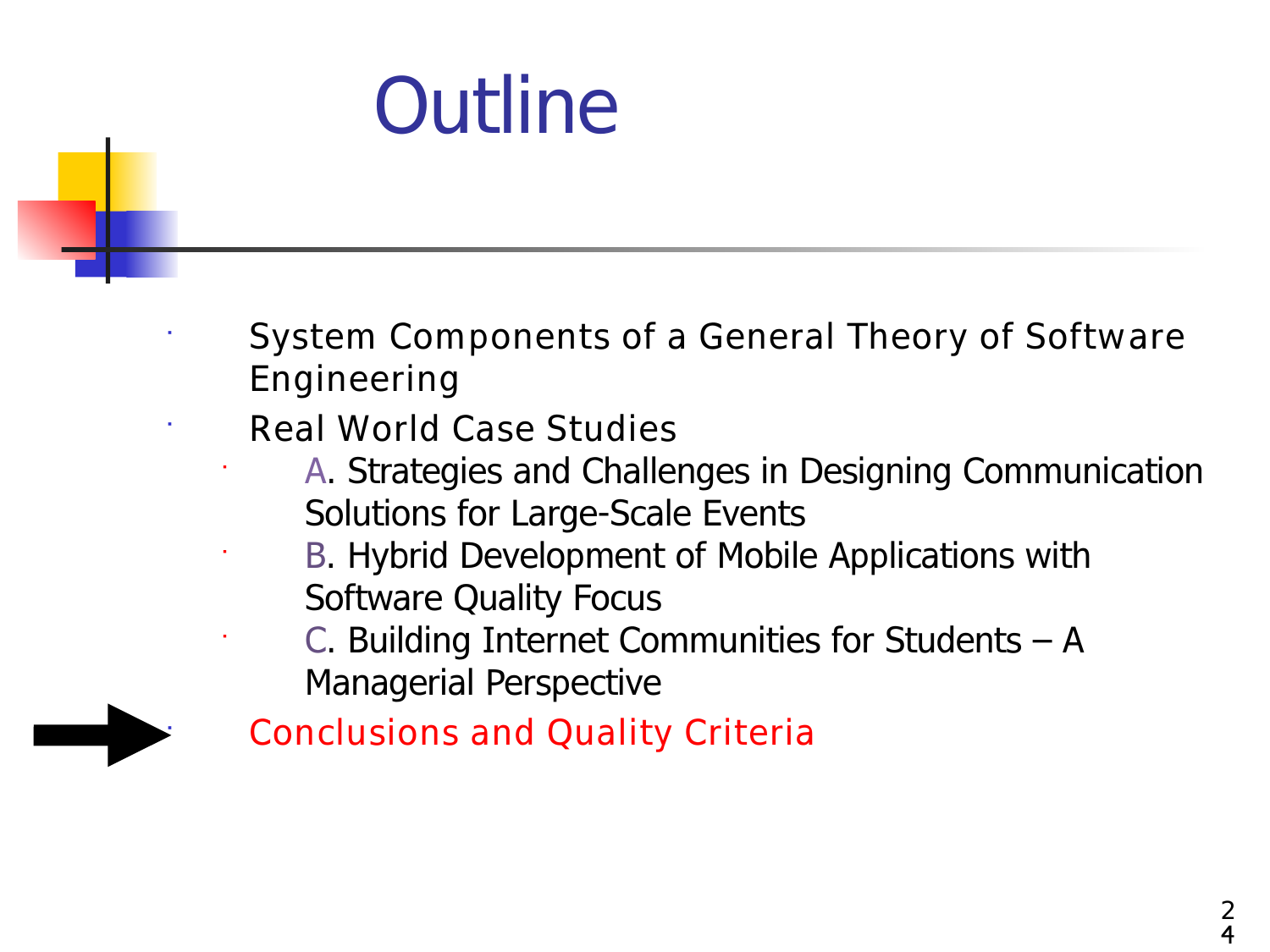

Outline
System Components of a General Theory of Software Engineering
Real World Case Studies
A. Strategies and Challenges in Designing Communication Solutions for Large-Scale Events
B. Hybrid Development of Mobile Applications with Software Quality Focus
C. Building Internet Communities for Students – A Managerial Perspective
Conclusions and Quality Criteria

24